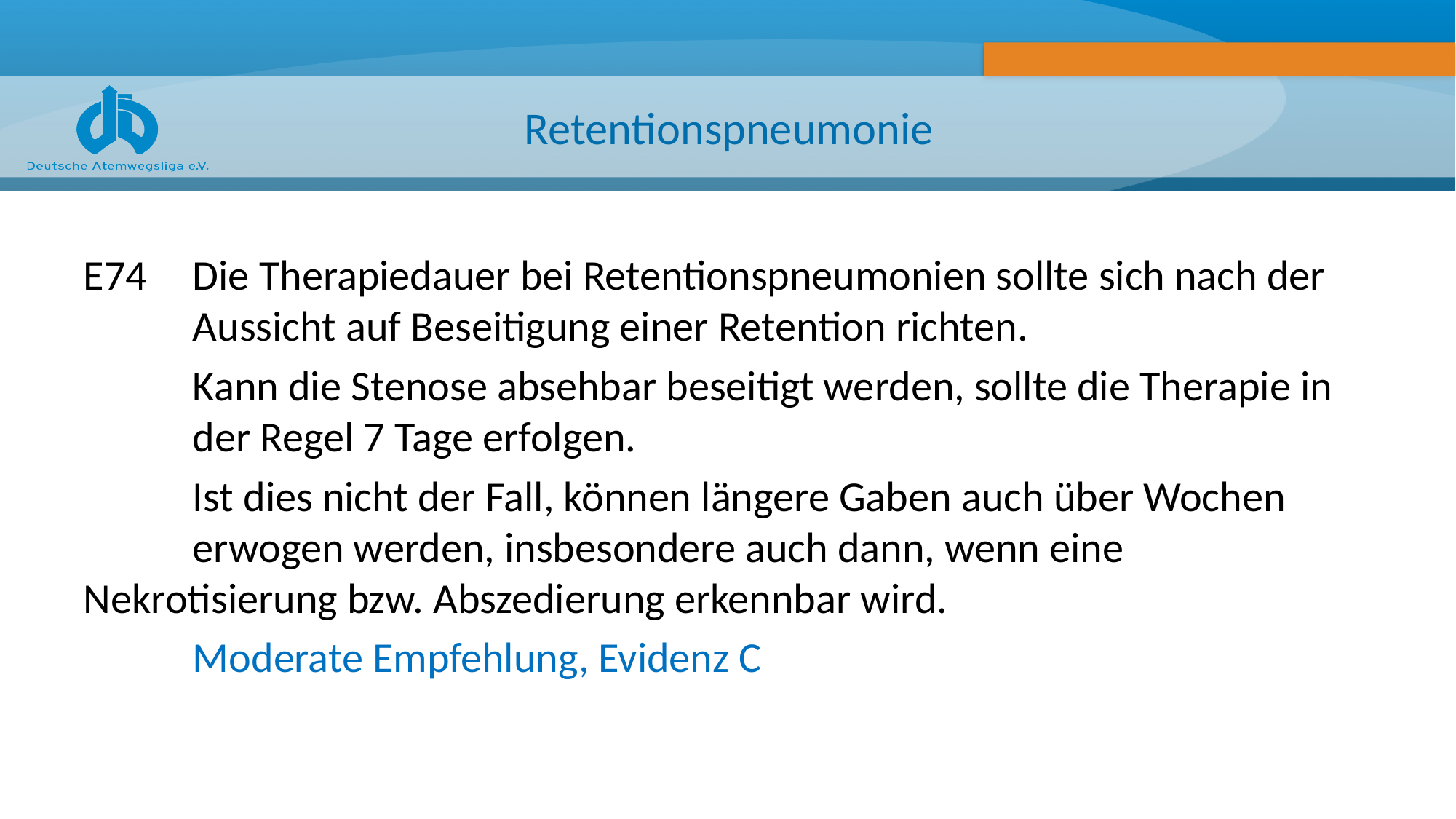

# Retentionspneumonie
E74 	Die Therapiedauer bei Retentionspneumonien sollte sich nach der 	Aussicht auf Beseitigung einer Retention richten.
	Kann die Stenose absehbar beseitigt werden, sollte die Therapie in 	der Regel 7 Tage erfolgen.
	Ist dies nicht der Fall, können längere Gaben auch über Wochen 	erwogen werden, insbesondere auch dann, wenn eine 	Nekrotisierung bzw. Abszedierung erkennbar wird.
	Moderate Empfehlung, Evidenz C